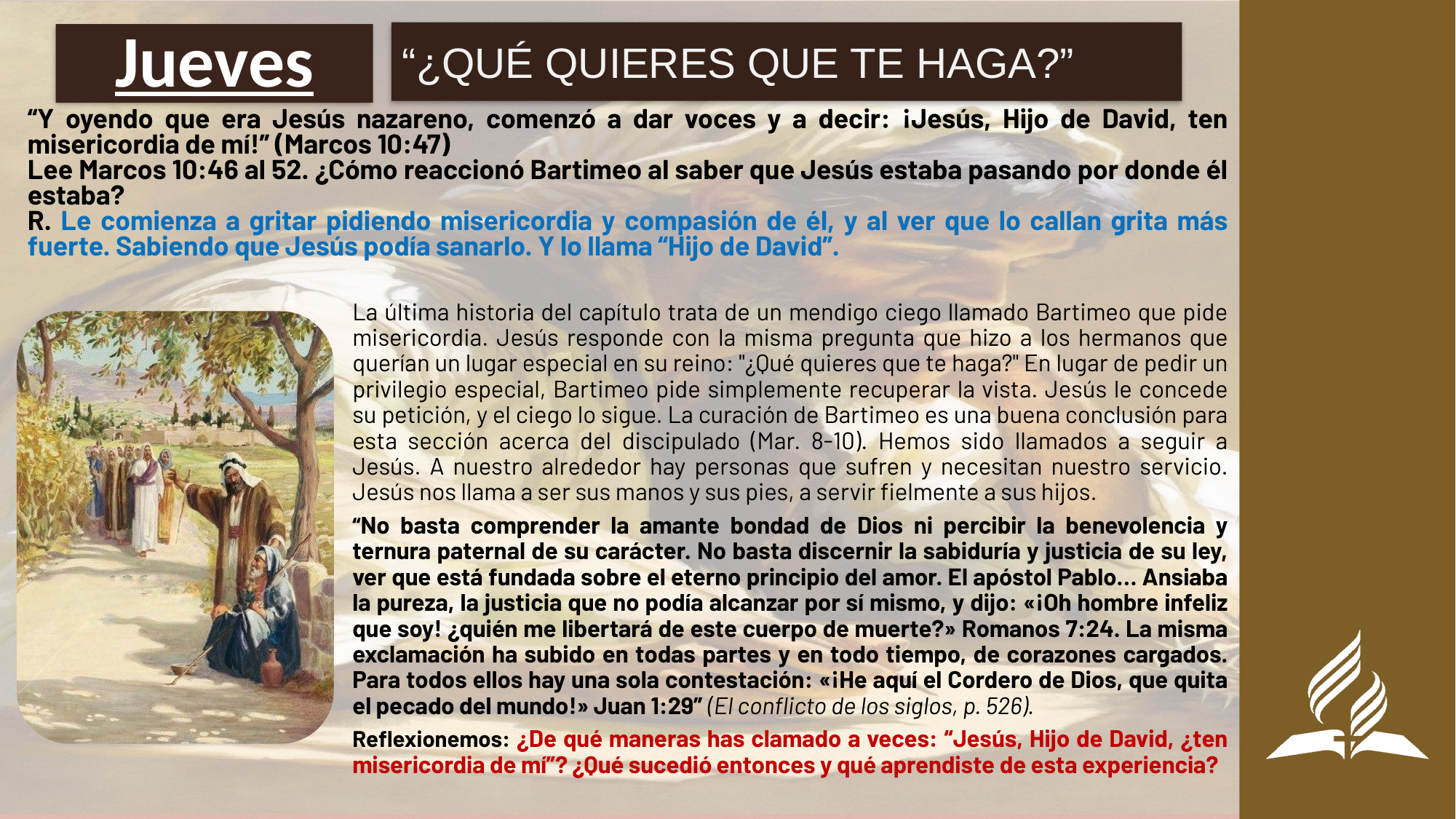

“¿QUÉ QUIERES QUE TE HAGA?”
# Jueves
“Y oyendo que era Jesús nazareno, comenzó a dar voces y a decir: ¡Jesús, Hijo de David, ten misericordia de mí!” (Marcos 10:47)
Lee Marcos 10:46 al 52. ¿Cómo reaccionó Bartimeo al saber que Jesús estaba pasando por donde él estaba?
R. Le comienza a gritar pidiendo misericordia y compasión de él, y al ver que lo callan grita más fuerte. Sabiendo que Jesús podía sanarlo. Y lo llama “Hijo de David”.
La última historia del capítulo trata de un mendigo ciego llamado Bartimeo que pide misericordia. Jesús responde con la misma pregunta que hizo a los hermanos que querían un lugar especial en su reino: "¿Qué quieres que te haga?" En lugar de pedir un privilegio especial, Bartimeo pide simplemente recuperar la vista. Jesús le concede su petición, y el ciego lo sigue. La curación de Bartimeo es una buena conclusión para esta sección acerca del discipulado (Mar. 8-10). Hemos sido llamados a seguir a Jesús. A nuestro alrededor hay personas que sufren y necesitan nuestro servicio. Jesús nos llama a ser sus manos y sus pies, a servir fielmente a sus hijos.
“No basta comprender la amante bondad de Dios ni percibir la benevolencia y ternura paternal de su carácter. No basta discernir la sabiduría y justicia de su ley, ver que está fundada sobre el eterno principio del amor. El apóstol Pablo… Ansiaba la pureza, la justicia que no podía alcanzar por sí mismo, y dijo: «¡Oh hombre infeliz que soy! ¿quién me libertará de este cuerpo de muerte?» Romanos 7:24. La misma exclamación ha subido en todas partes y en todo tiempo, de corazones cargados. Para todos ellos hay una sola contestación: «¡He aquí el Cordero de Dios, que quita el pecado del mundo!» Juan 1:29” (El conflicto de los siglos, p. 526).
Reflexionemos: ¿De qué maneras has clamado a veces: “Jesús, Hijo de David, ¿ten misericordia de mí”? ¿Qué sucedió entonces y qué aprendiste de esta experiencia?